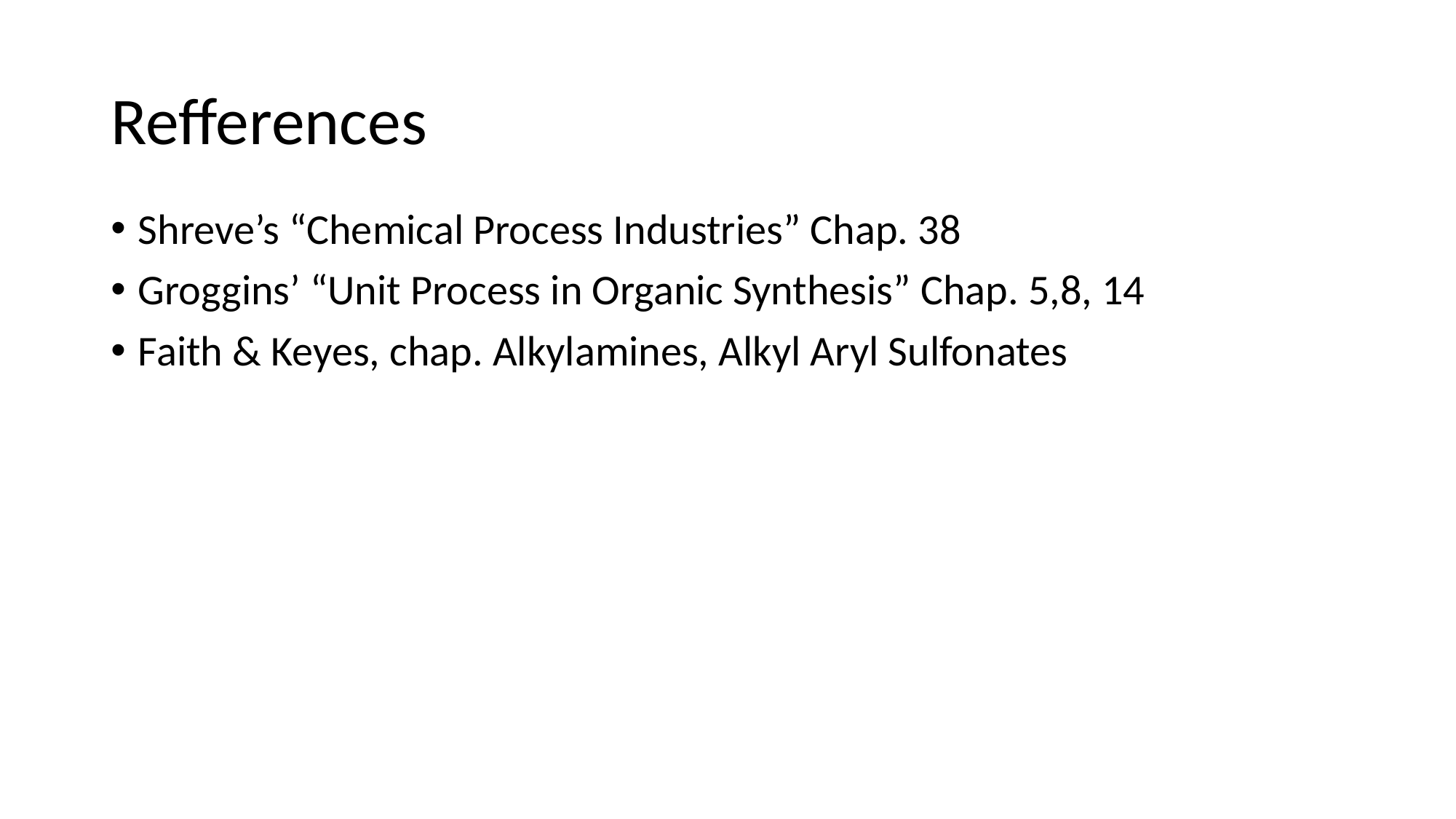

# Refferences
Shreve’s “Chemical Process Industries” Chap. 38
Groggins’ “Unit Process in Organic Synthesis” Chap. 5,8, 14
Faith & Keyes, chap. Alkylamines, Alkyl Aryl Sulfonates